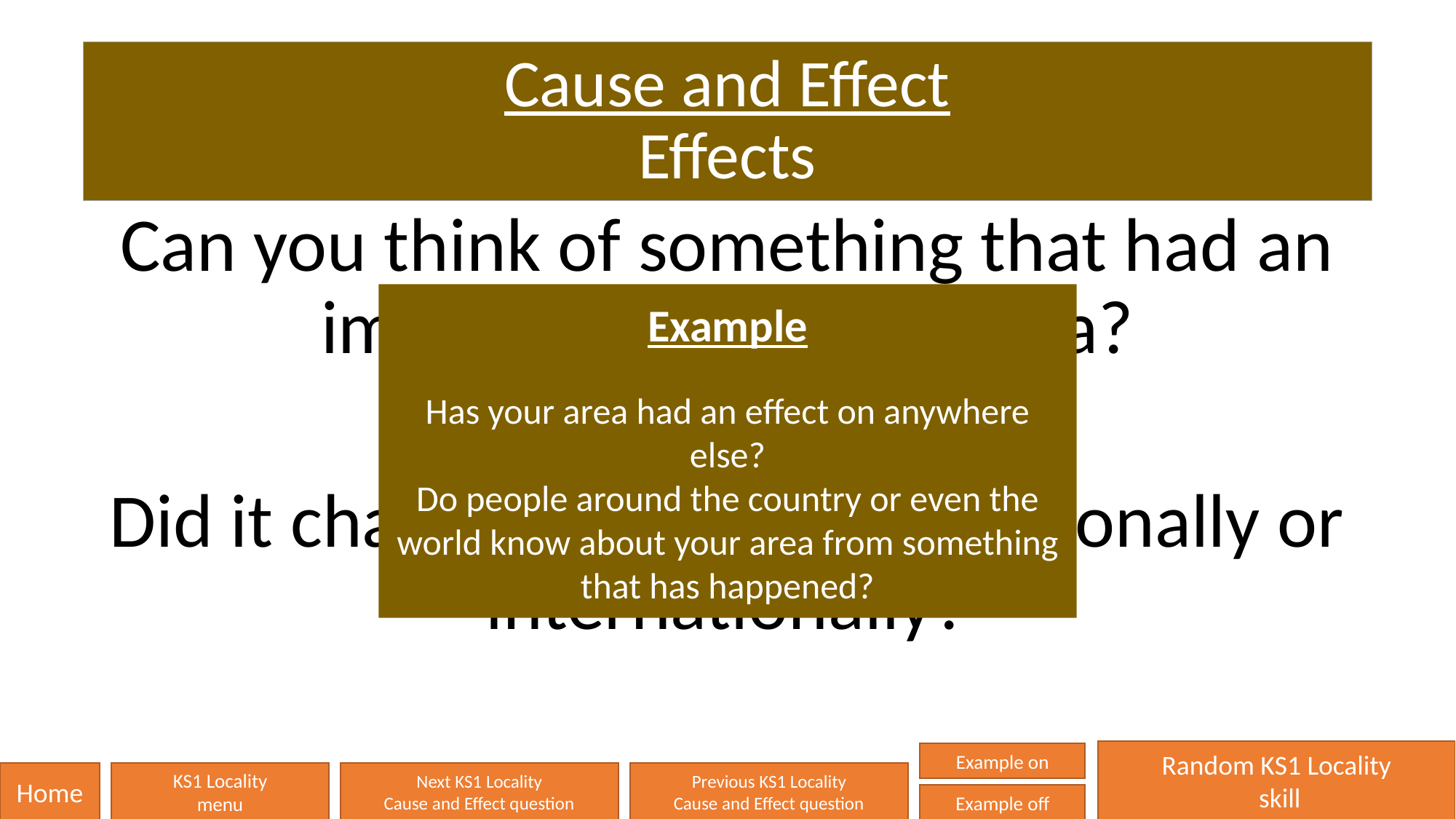

# Cause and Effect Effects
Can you think of something that had an impact on your local area?

Did it change things locally, nationally or internationally?
Example

Has your area had an effect on anywhere else?
Do people around the country or even the world know about your area from something that has happened?
Random KS1 Locality
 skill
Example on
Home
KS1 Locality
menu
Next KS1 Locality
Cause and Effect question
Previous KS1 Locality
Cause and Effect question
Example off